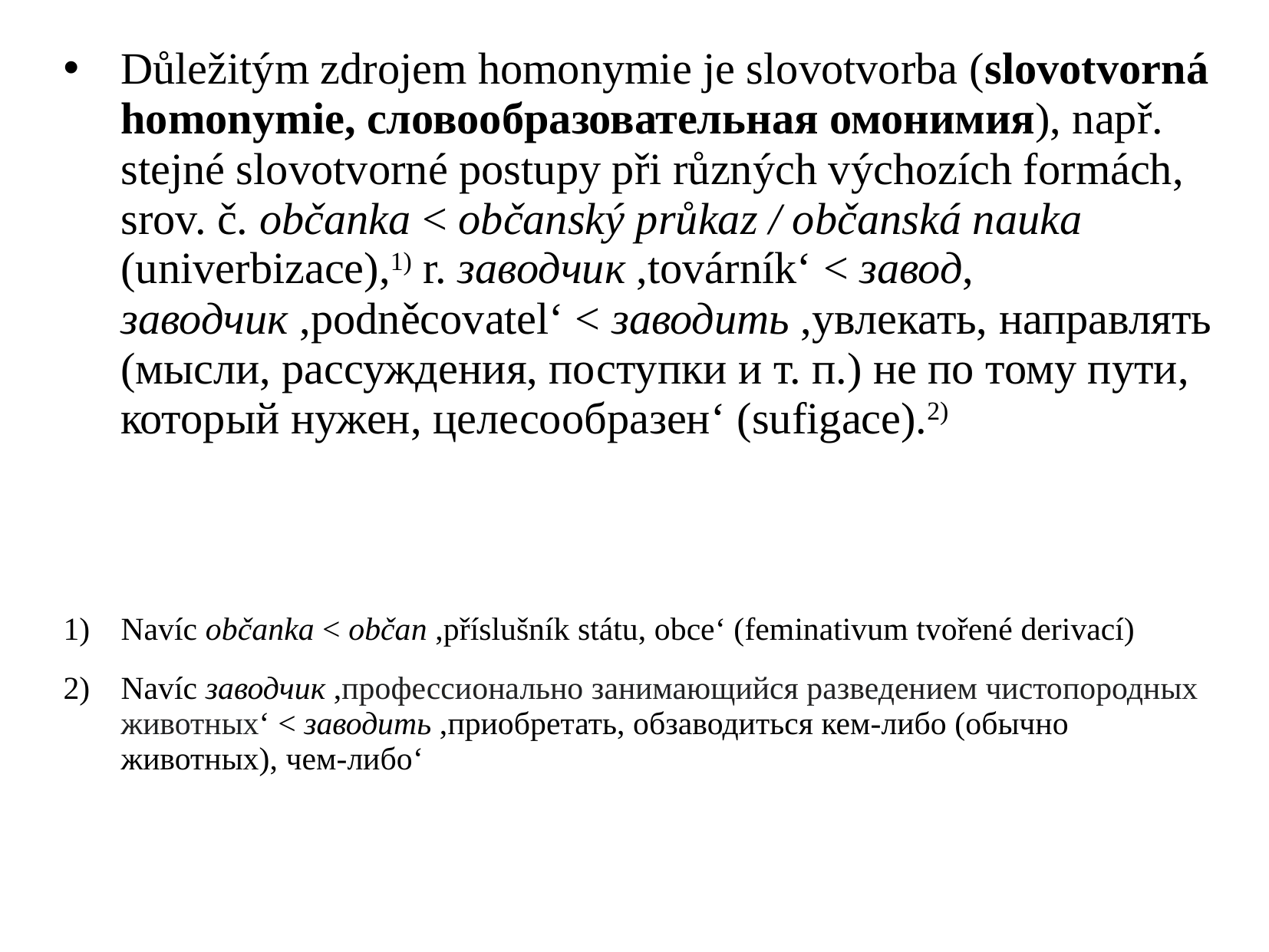

Důležitým zdrojem homonymie je slovotvorba (slovotvorná homonymie, словообразовательная омонимия), např. stejné slovotvorné postupy při různých výchozích formách, srov. č. občanka < občanský průkaz / občanská nauka (univerbizace),1) r. заводчик ,továrník‘ < завод, заводчик ,podněcovatel‘ < заводить ,увлекать, направлять (мысли, рассуждения, поступки и т. п.) не по тому пути, который нужен, целесообразен‘ (sufigace).2)

Navíc občanka < občan ,příslušník státu, obce‘ (feminativum tvořené derivací)
Navíc заводчик ,профессионально занимающийся разведением чистопородных животных‘ < заводить ,приобретать, обзаводиться кем-либо (обычно животных), чем-либо‘